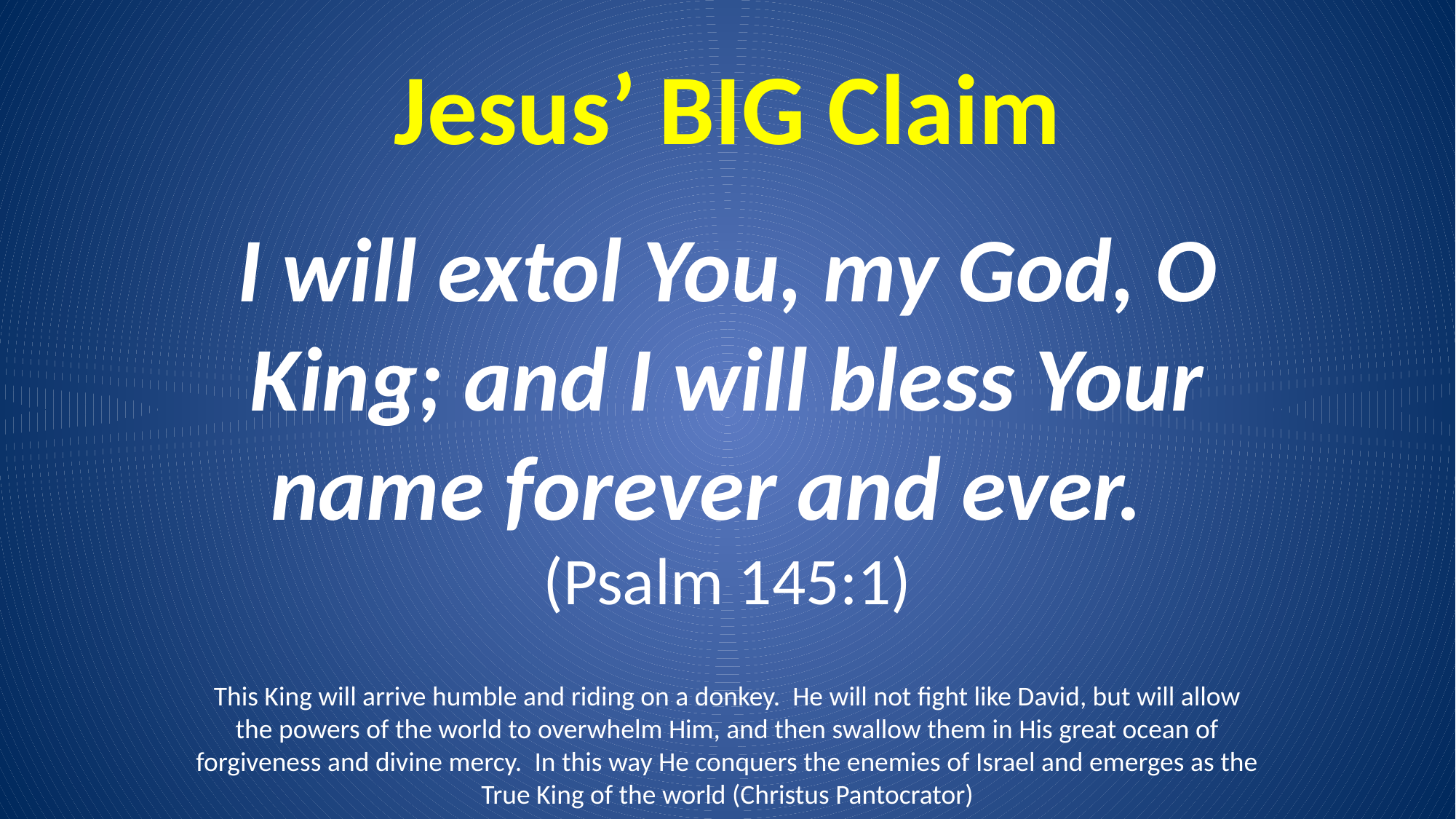

# Jesus’ BIG Claim
I will extol You, my God, O King; and I will bless Your name forever and ever.
(Psalm 145:1)
This King will arrive humble and riding on a donkey.  He will not fight like David, but will allow the powers of the world to overwhelm Him, and then swallow them in His great ocean of forgiveness and divine mercy.  In this way He conquers the enemies of Israel and emerges as the True King of the world (Christus Pantocrator)